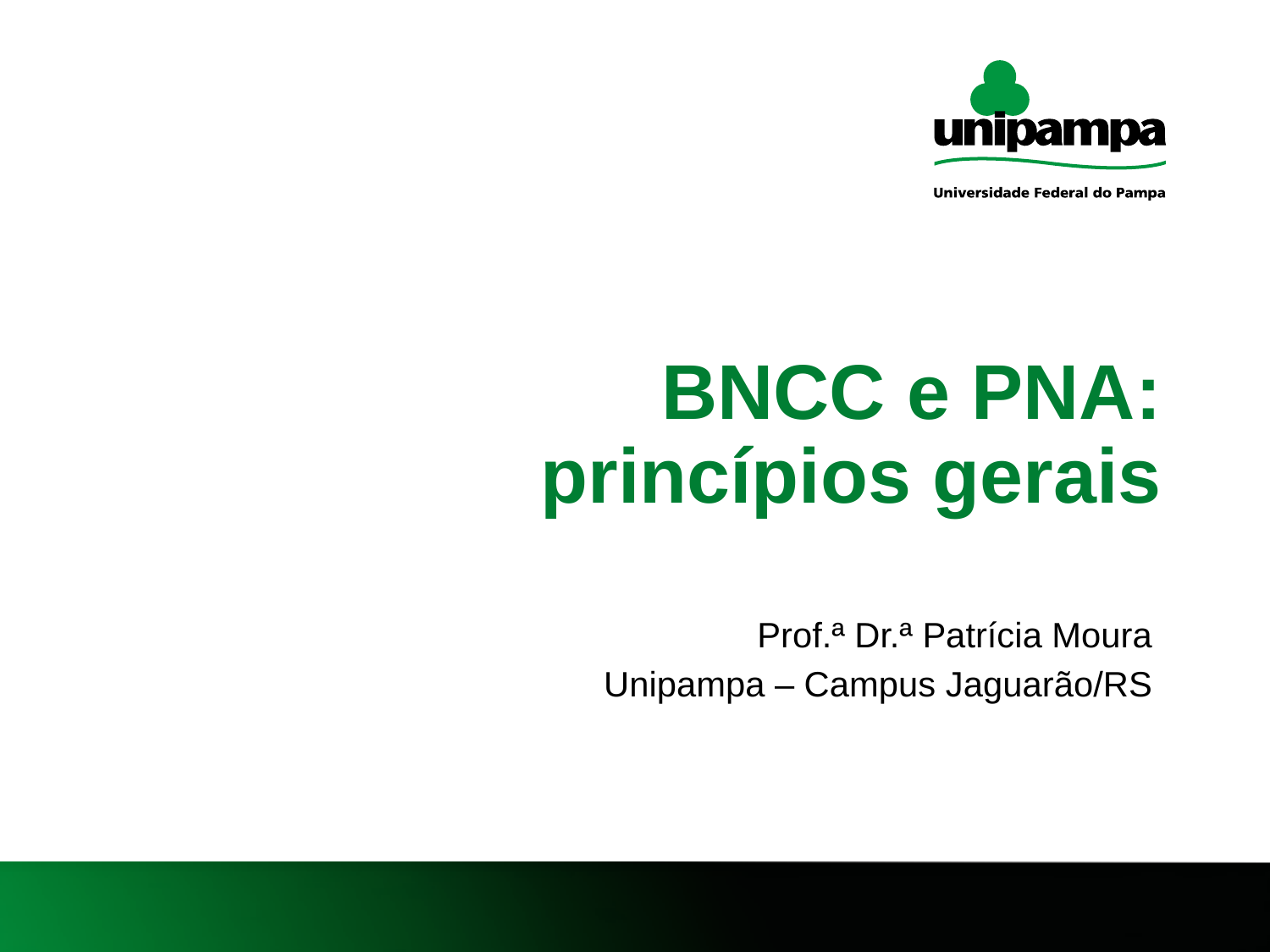

# BNCC e PNA: princípios gerais
Prof.ª Dr.ª Patrícia Moura
Unipampa – Campus Jaguarão/RS